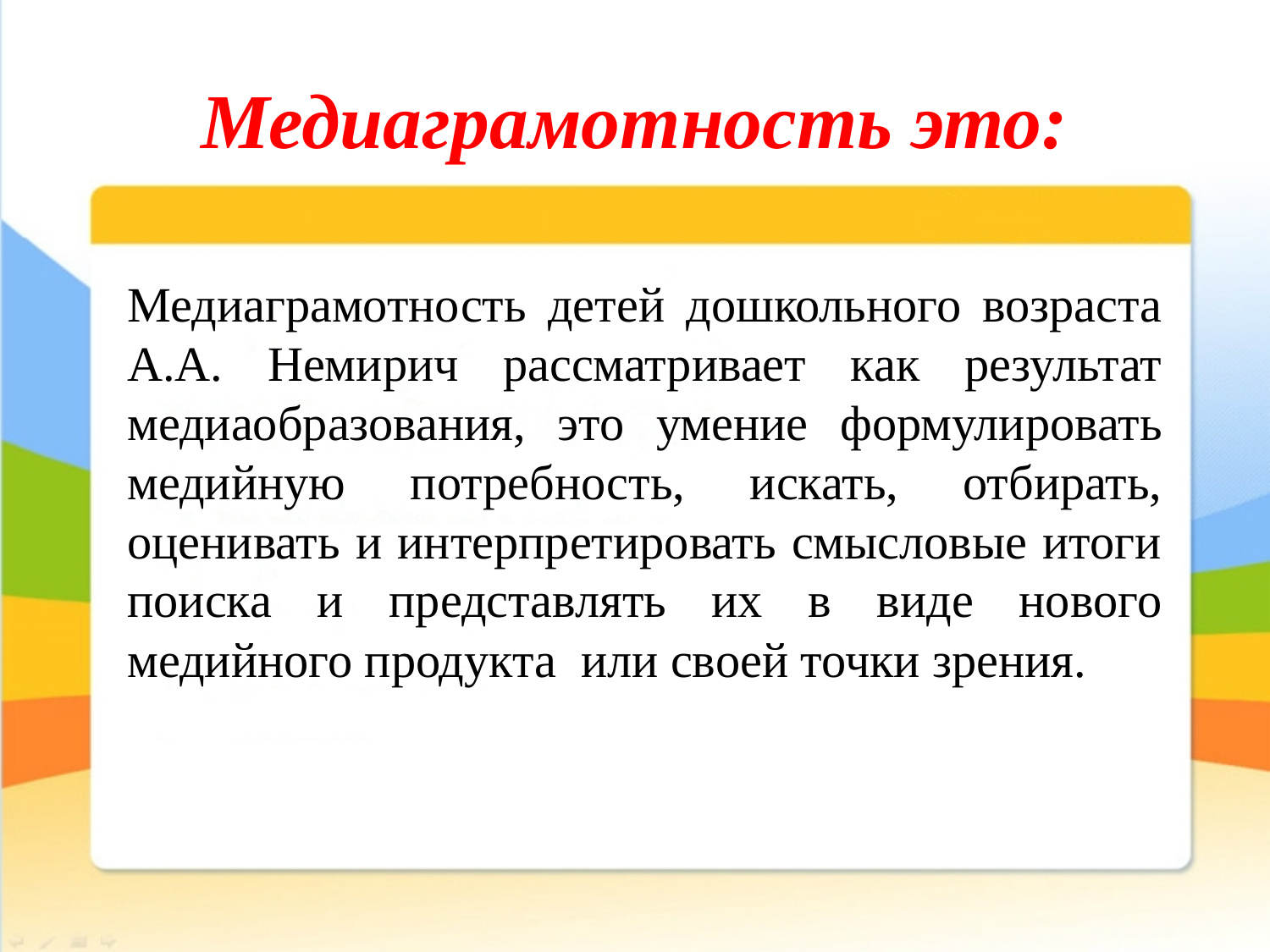

# Медиаграмотность это:
Медиаграмотность детей дошкольного возраста А.А. Немирич рассматривает как результат медиаобразования, это умение формулировать медийную потребность, искать, отбирать, оценивать и интерпретировать смысловые итоги поиска и представлять их в виде нового медийного продукта  или своей точки зрения.